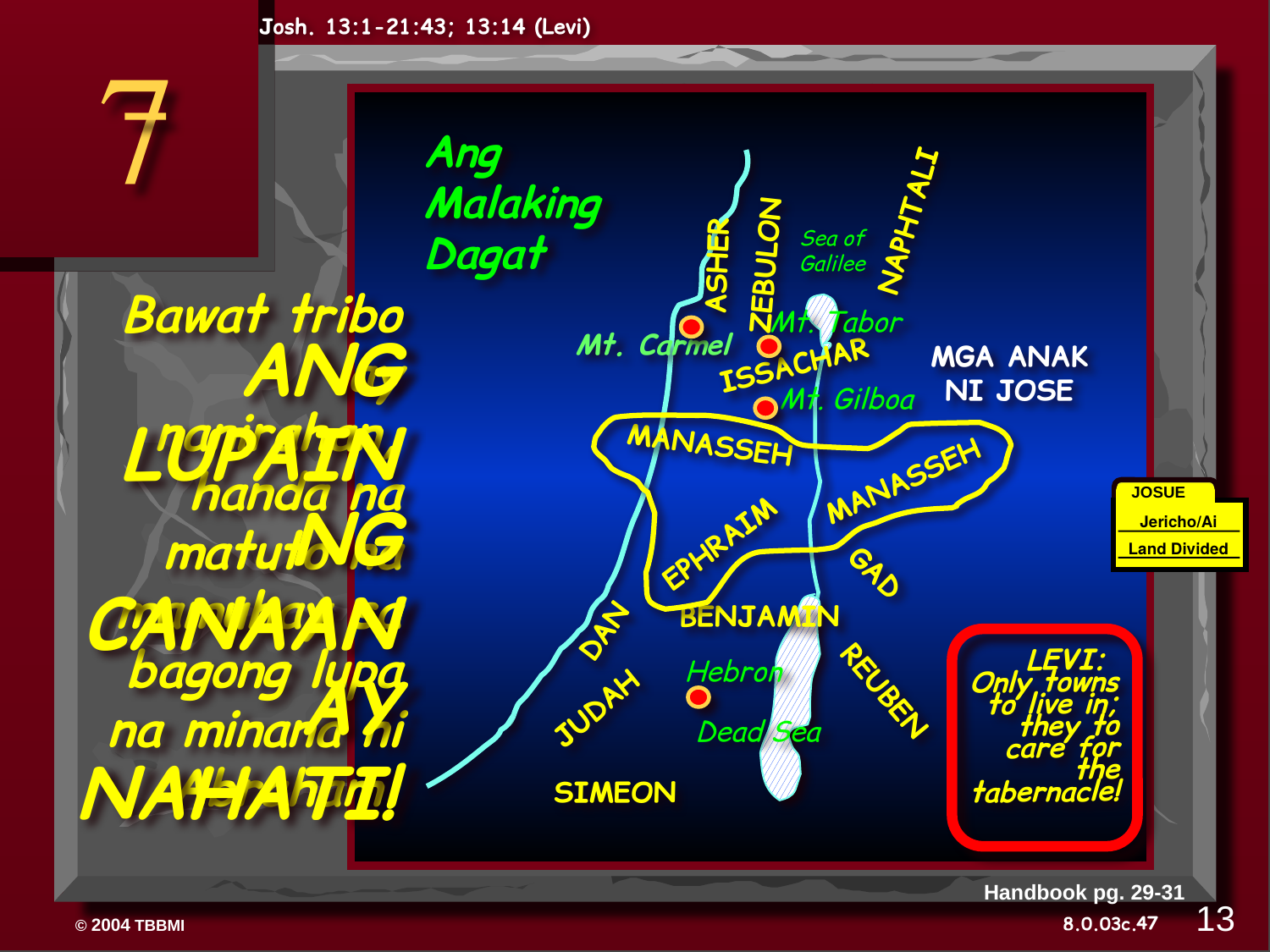

Josh. 13:1-21:43; 13:14 (Levi)

7

Ang MalakingDagat

NAPHTALI
ASHER
ZEBULON
Sea of   	  Galilee
Bawat tribo ay nanirahan, handa na matuto na mamuhay sa bagong lupa na minana ni Abraham.

Mt. Tabor

ANG LUPAIN NG CANAAN AY NAHATI!
Mt. Carmel
MGA ANAK NI JOSE

ISSACHAR

Mt. Gilboa

MANASSEH
MANASSEH
JOSUE

EPHRAIM

Jericho/Ai

Land Divided

DAN

BENJAMIN
GAD

LEVI:  Only towns to live in; they to care for the tabernacle!
Hebron
JUDAH

REUBEN
Dead Sea
SIMEON
Handbook pg. 29-31
13
47